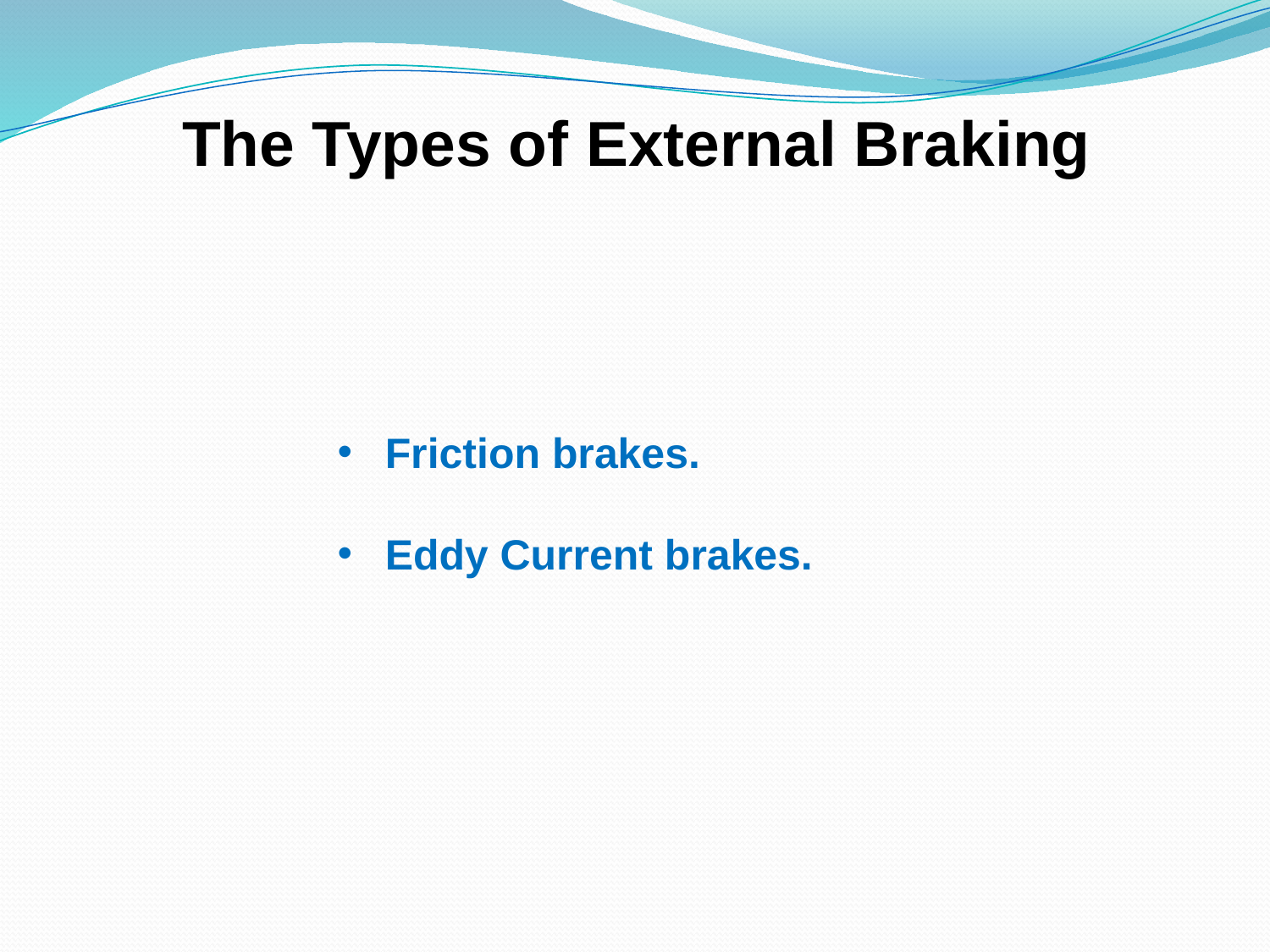

The Types of External Braking
Friction brakes.

Eddy Current brakes.